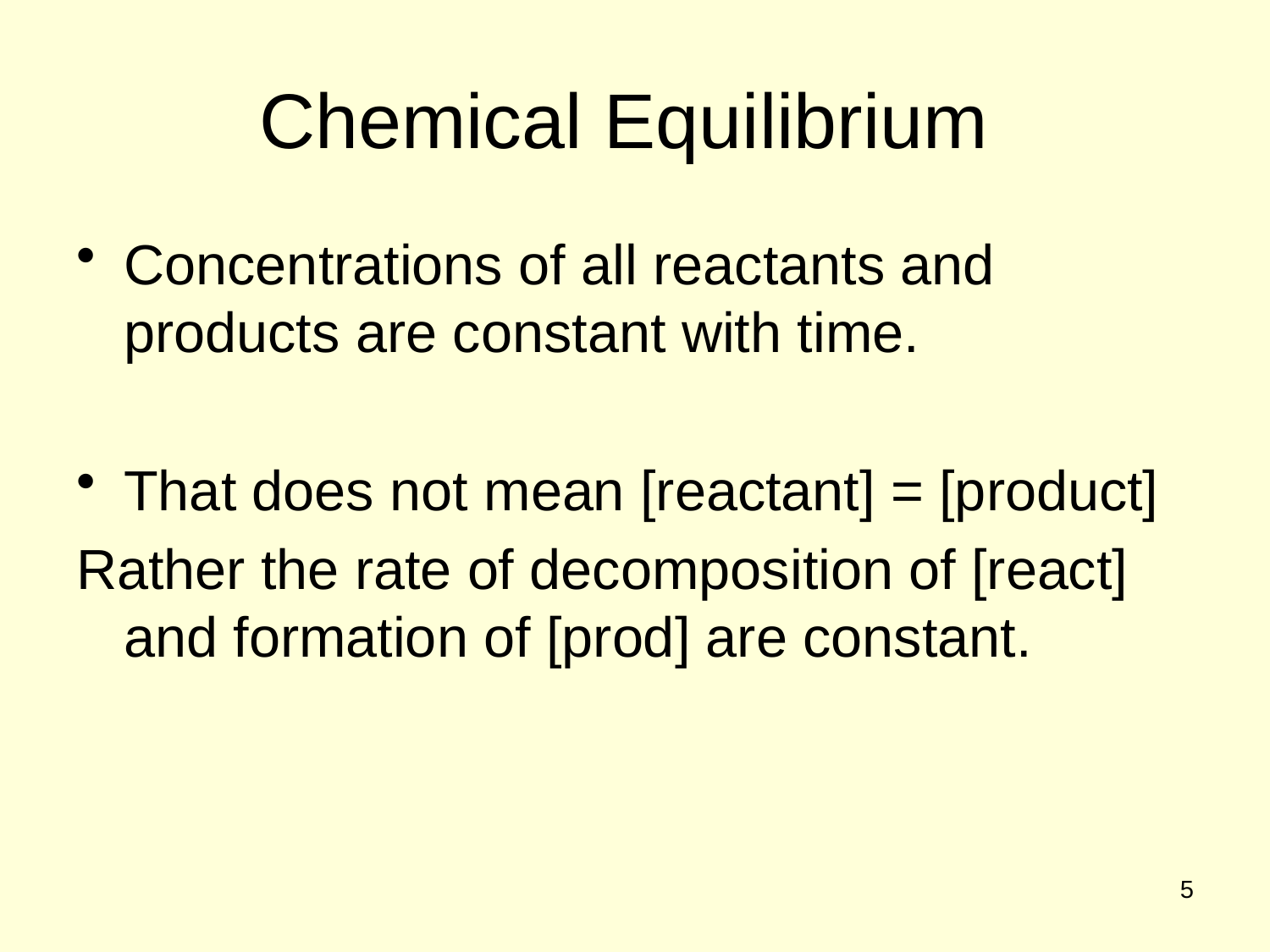

# Chemical Equilibrium
Concentrations of all reactants and products are constant with time.

That does not mean [reactant] = [product]
Rather the rate of decomposition of [react] and formation of [prod] are constant.
5